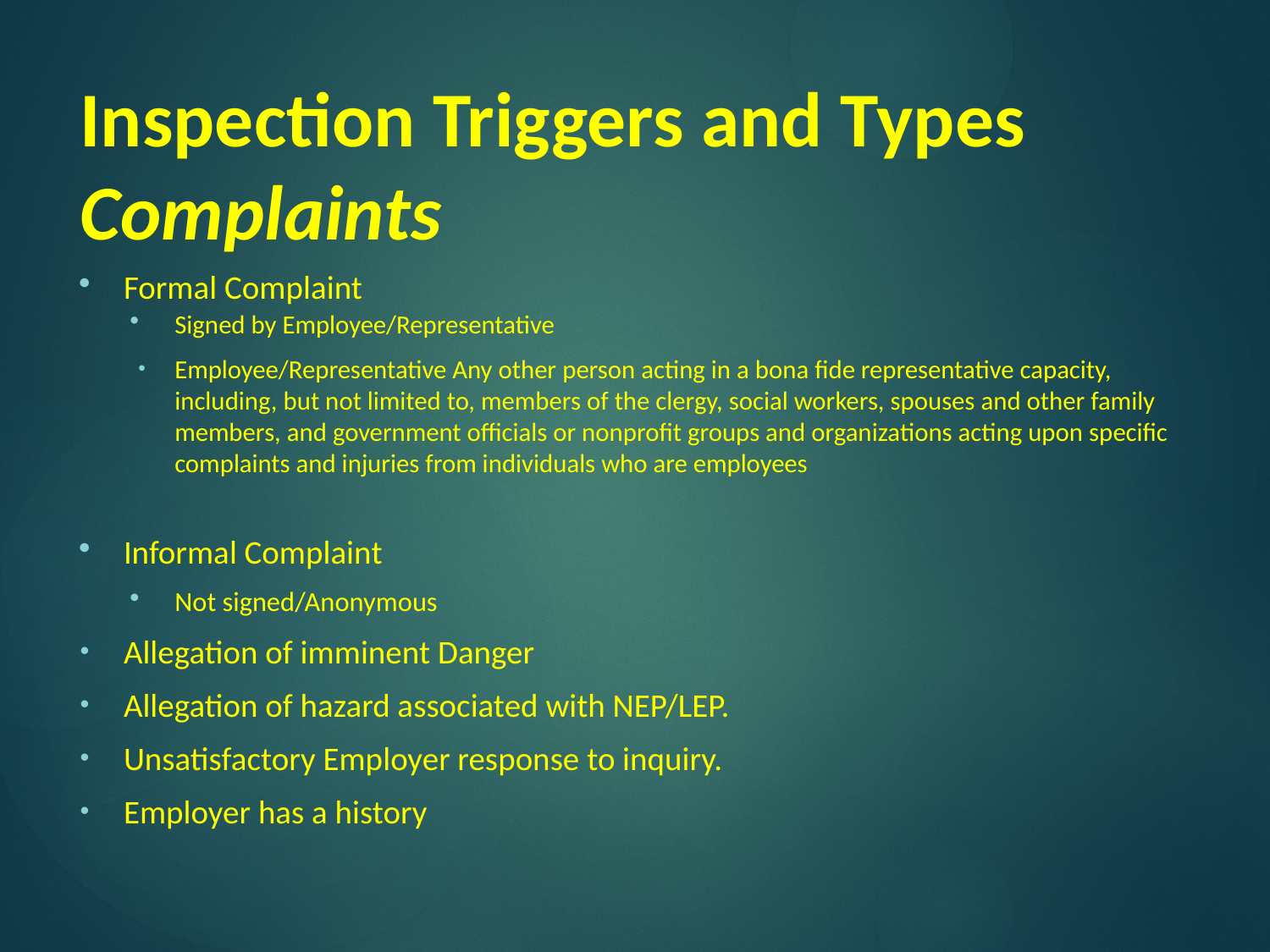

# Inspection Triggers and Types Complaints
Formal Complaint
Signed by Employee/Representative
Employee/Representative Any other person acting in a bona fide representative capacity, including, but not limited to, members of the clergy, social workers, spouses and other family members, and government officials or nonprofit groups and organizations acting upon specific complaints and injuries from individuals who are employees

Informal Complaint
Not signed/Anonymous
Allegation of imminent Danger
Allegation of hazard associated with NEP/LEP.
Unsatisfactory Employer response to inquiry.
Employer has a history